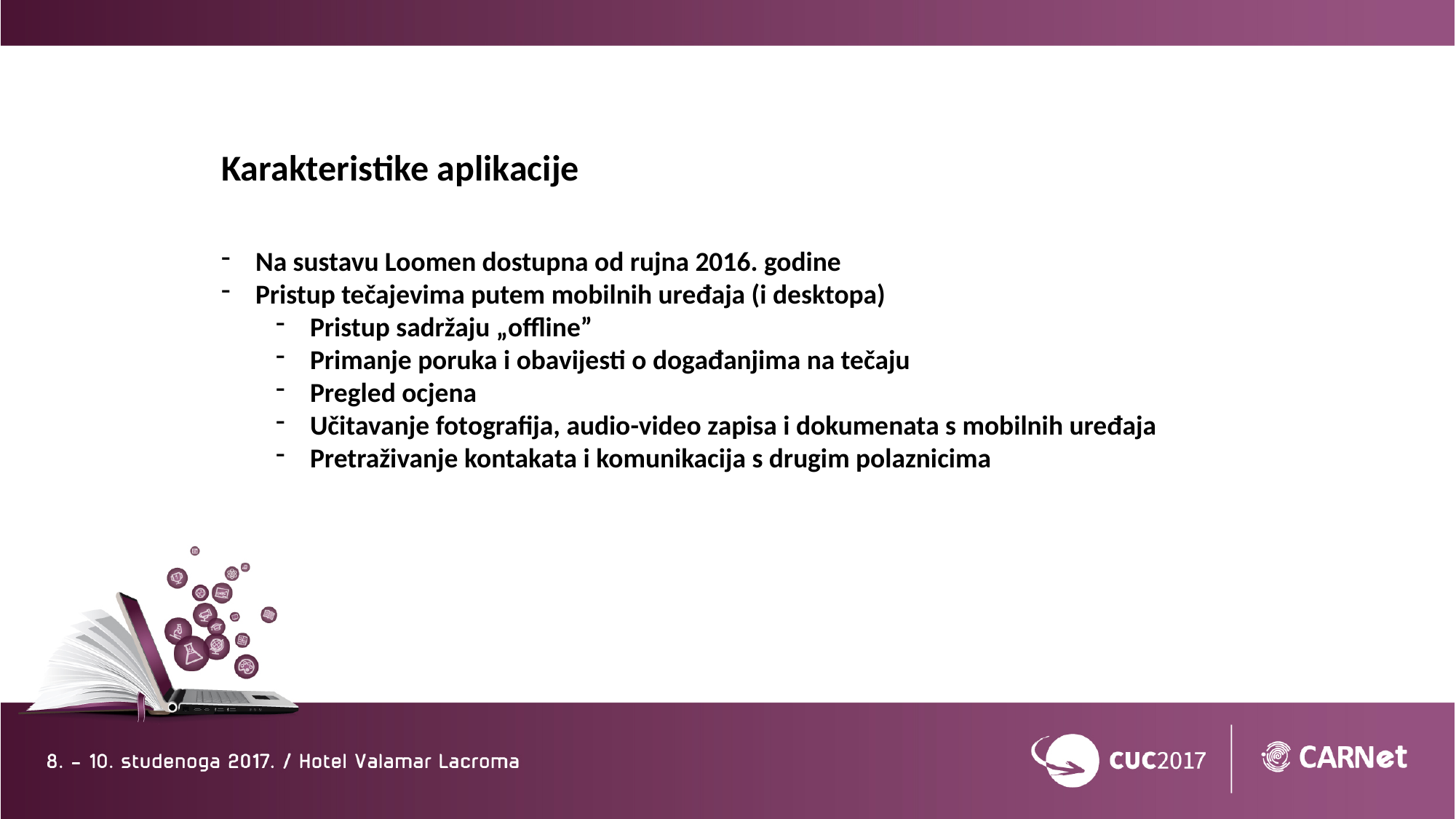

Karakteristike aplikacije
Na sustavu Loomen dostupna od rujna 2016. godine
Pristup tečajevima putem mobilnih uređaja (i desktopa)
Pristup sadržaju „offline”
Primanje poruka i obavijesti o događanjima na tečaju
Pregled ocjena
Učitavanje fotografija, audio-video zapisa i dokumenata s mobilnih uređaja
Pretraživanje kontakata i komunikacija s drugim polaznicima